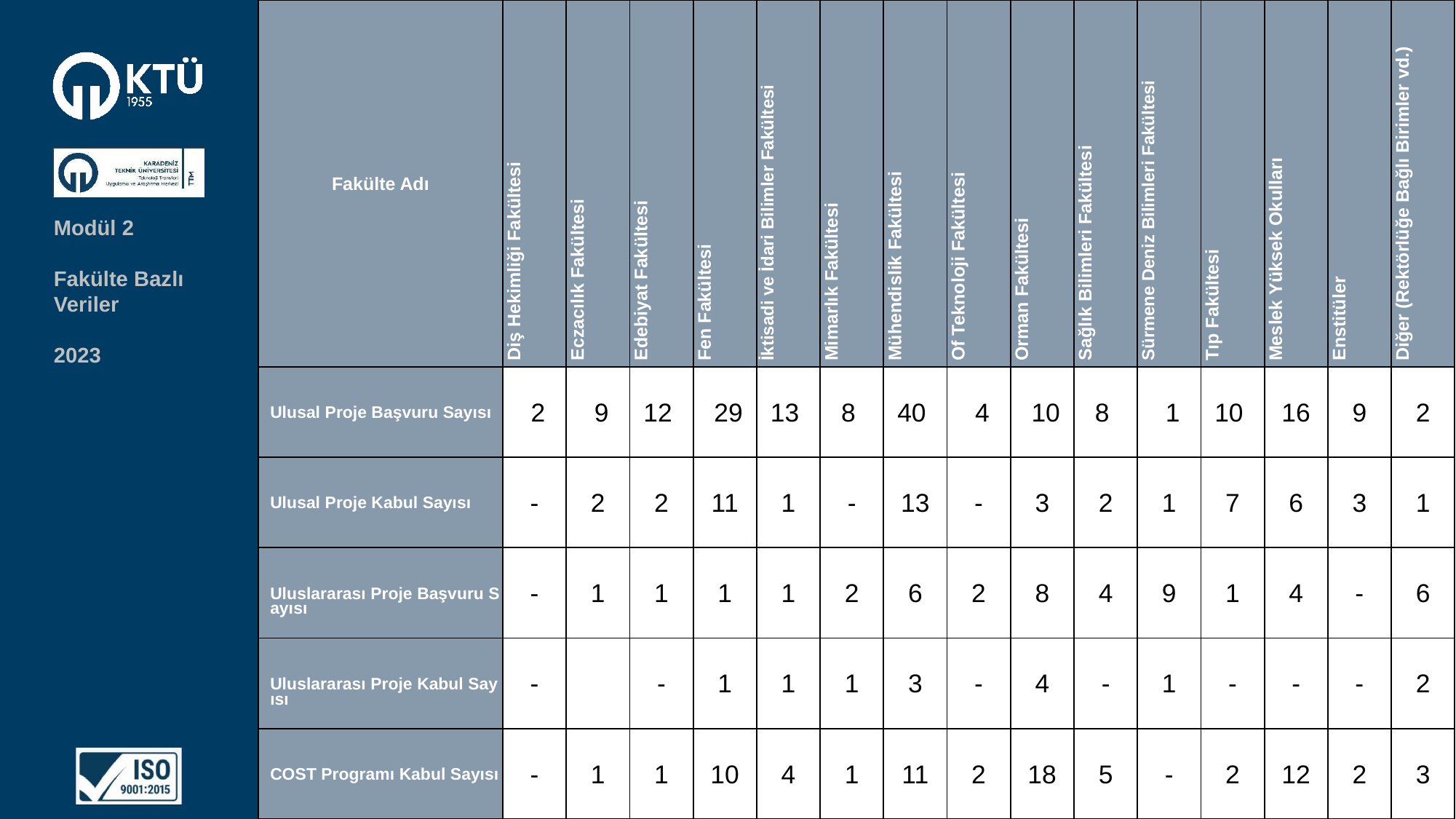

| Fakülte Adı | Diş Hekimliği Fakültesi | Eczacılık Fakültesi | Edebiyat Fakültesi | Fen Fakültesi | İktisadi ve İdari Bilimler Fakültesi | Mimarlık Fakültesi | Mühendislik Fakültesi | Of Teknoloji Fakültesi | Orman Fakültesi | Sağlık Bilimleri Fakültesi | Sürmene Deniz Bilimleri Fakültesi | Tıp Fakültesi | Meslek Yüksek Okulları | Enstitüler | Diğer (Rektörlüğe Bağlı Birimler vd.) |
| --- | --- | --- | --- | --- | --- | --- | --- | --- | --- | --- | --- | --- | --- | --- | --- |
| Ulusal Proje Başvuru Sayısı | 2 | 9 | 12 | 29 | 13 | 8 | 40 | 4 | 10 | 8 | 1 | 10 | 16 | 9 | 2 |
| Ulusal Proje Kabul Sayısı | - | 2 | 2 | 11 | 1 | - | 13 | - | 3 | 2 | 1 | 7 | 6 | 3 | 1 |
| Uluslararası Proje Başvuru Sayısı | - | 1 | 1 | 1 | 1 | 2 | 6 | 2 | 8 | 4 | 9 | 1 | 4 | - | 6 |
| Uluslararası Proje Kabul Sayısı | - |  | - | 1 | 1 | 1 | 3 | - | 4 | - | 1 | - | - | - | 2 |
| COST Programı Kabul Sayısı | - | 1 | 1 | 10 | 4 | 1 | 11 | 2 | 18 | 5 | - | 2 | 12 | 2 | 3 |

Modül 2

Fakülte Bazlı
Veriler

2023